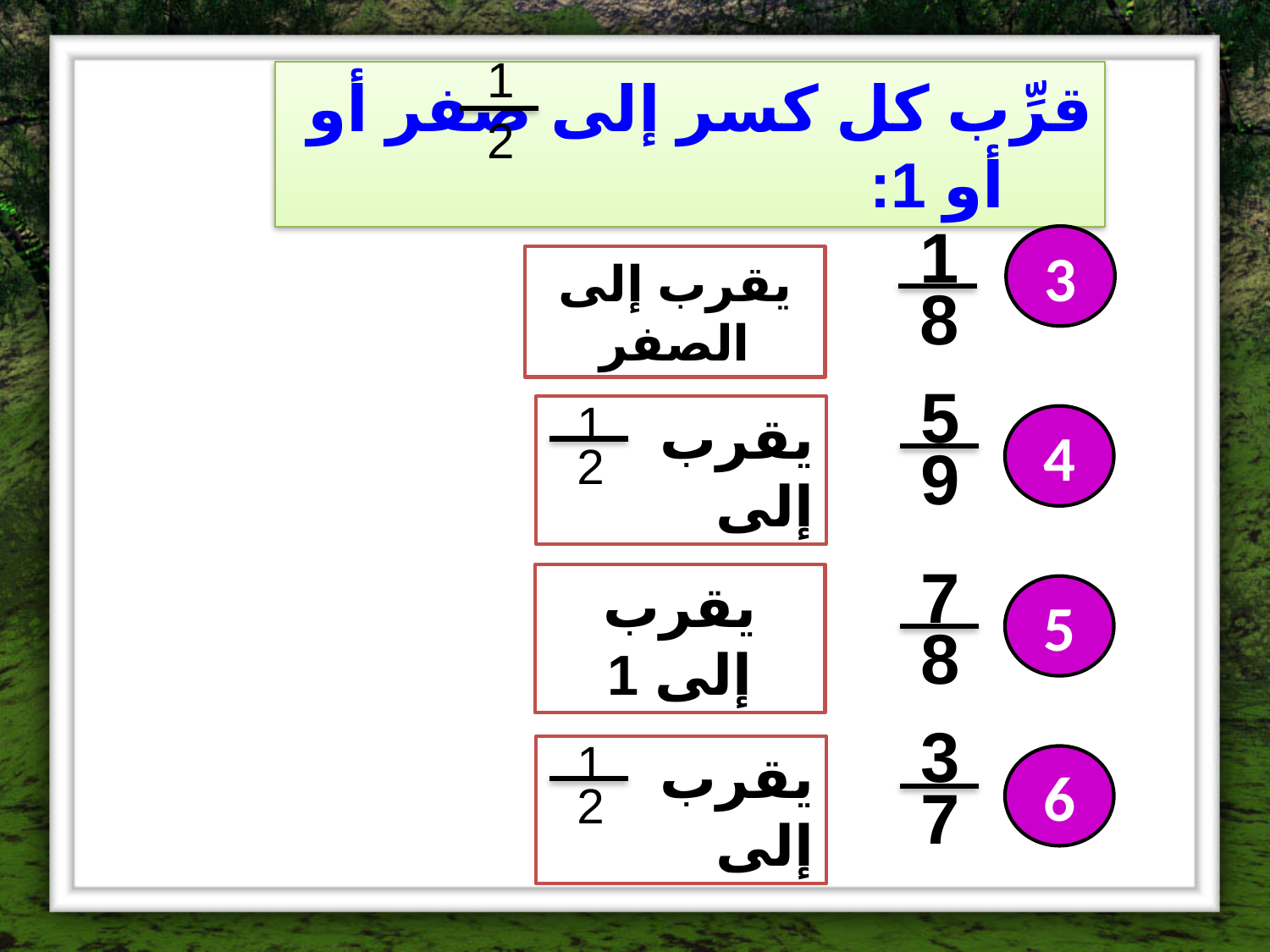

1
2
قرِّب كل كسر إلى صفر أو       أو 1:
1
8
3
يقرب إلى الصفر
5
9
1
2
يقرب إلى
4
7
8
يقرب إلى 1
5
3
7
1
2
يقرب إلى
6